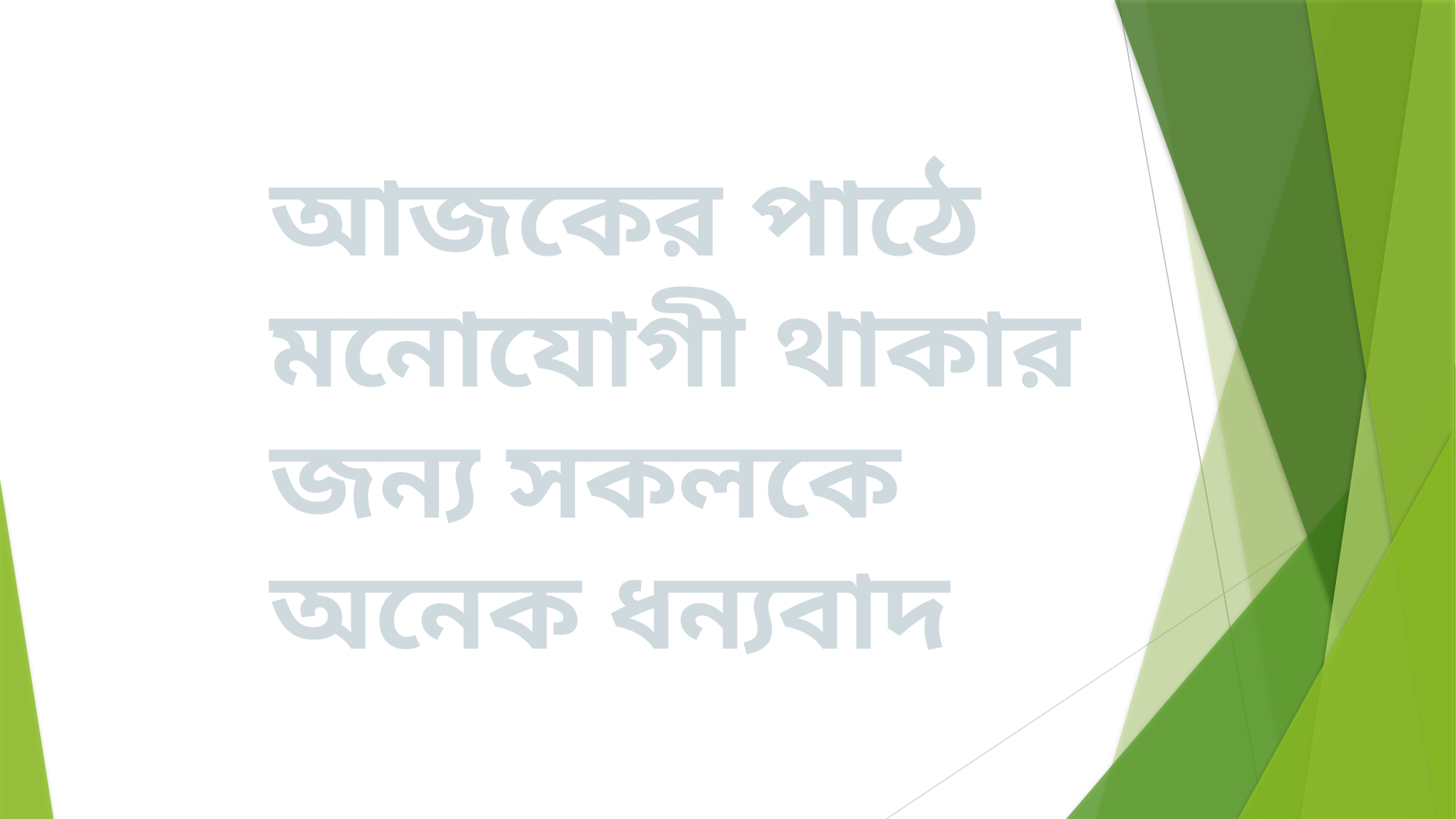

আজকের পাঠে মনোযোগী থাকার জন্য সকলকে অনেক ধন্যবাদ